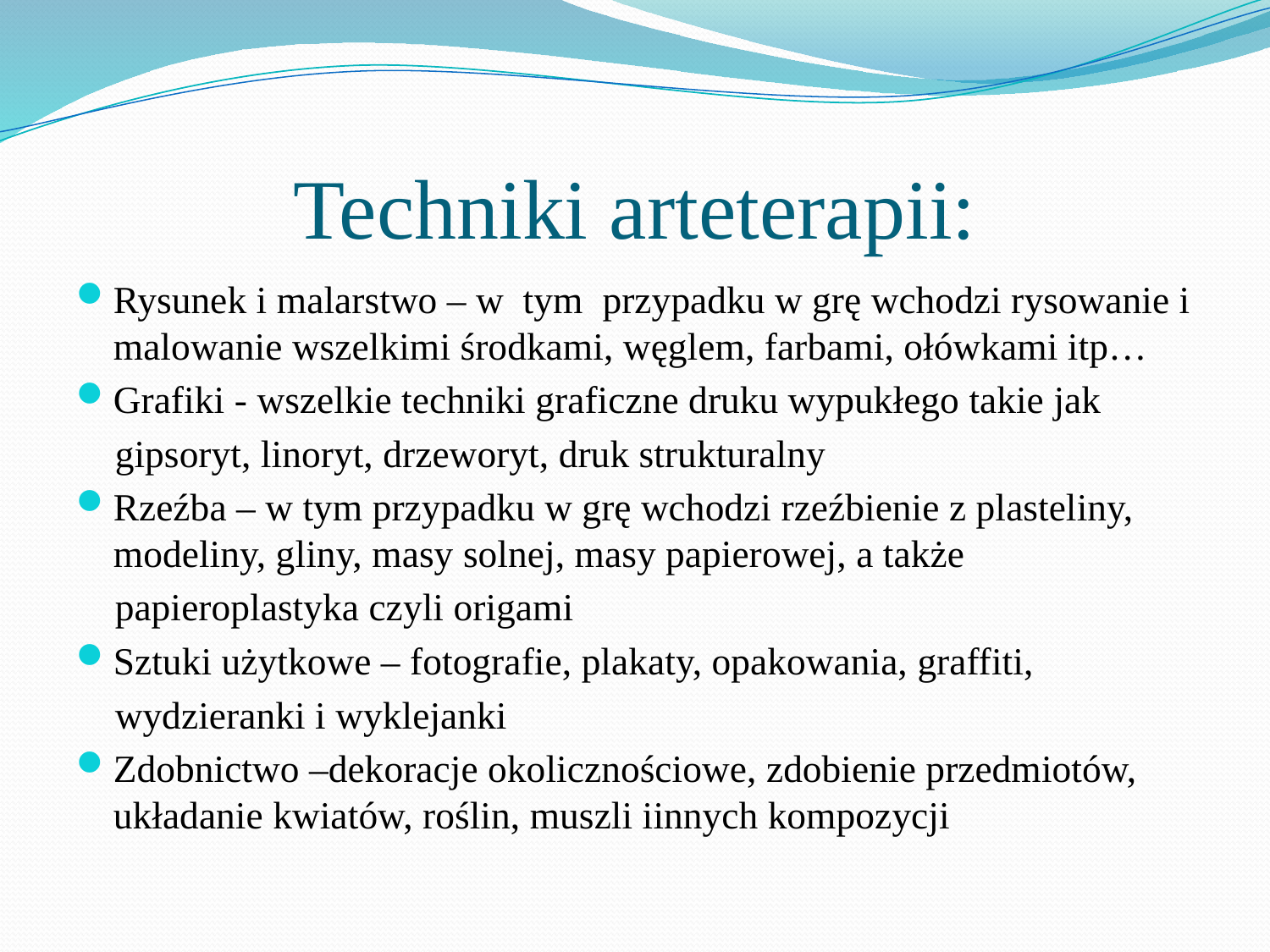

# Techniki arteterapii:
Rysunek i malarstwo – w  tym  przypadku w grę wchodzi rysowanie i malowanie wszelkimi środkami, węglem, farbami, ołówkami itp…
Grafiki - wszelkie techniki graficzne druku wypukłego takie jak
    gipsoryt, linoryt, drzeworyt, druk strukturalny
Rzeźba – w tym przypadku w grę wchodzi rzeźbienie z plasteliny, modeliny, gliny, masy solnej, masy papierowej, a także
    papieroplastyka czyli origami
Sztuki użytkowe – fotografie, plakaty, opakowania, graffiti,
    wydzieranki i wyklejanki
Zdobnictwo –dekoracje okolicznościowe, zdobienie przedmiotów, układanie kwiatów, roślin, muszli iinnych kompozycji